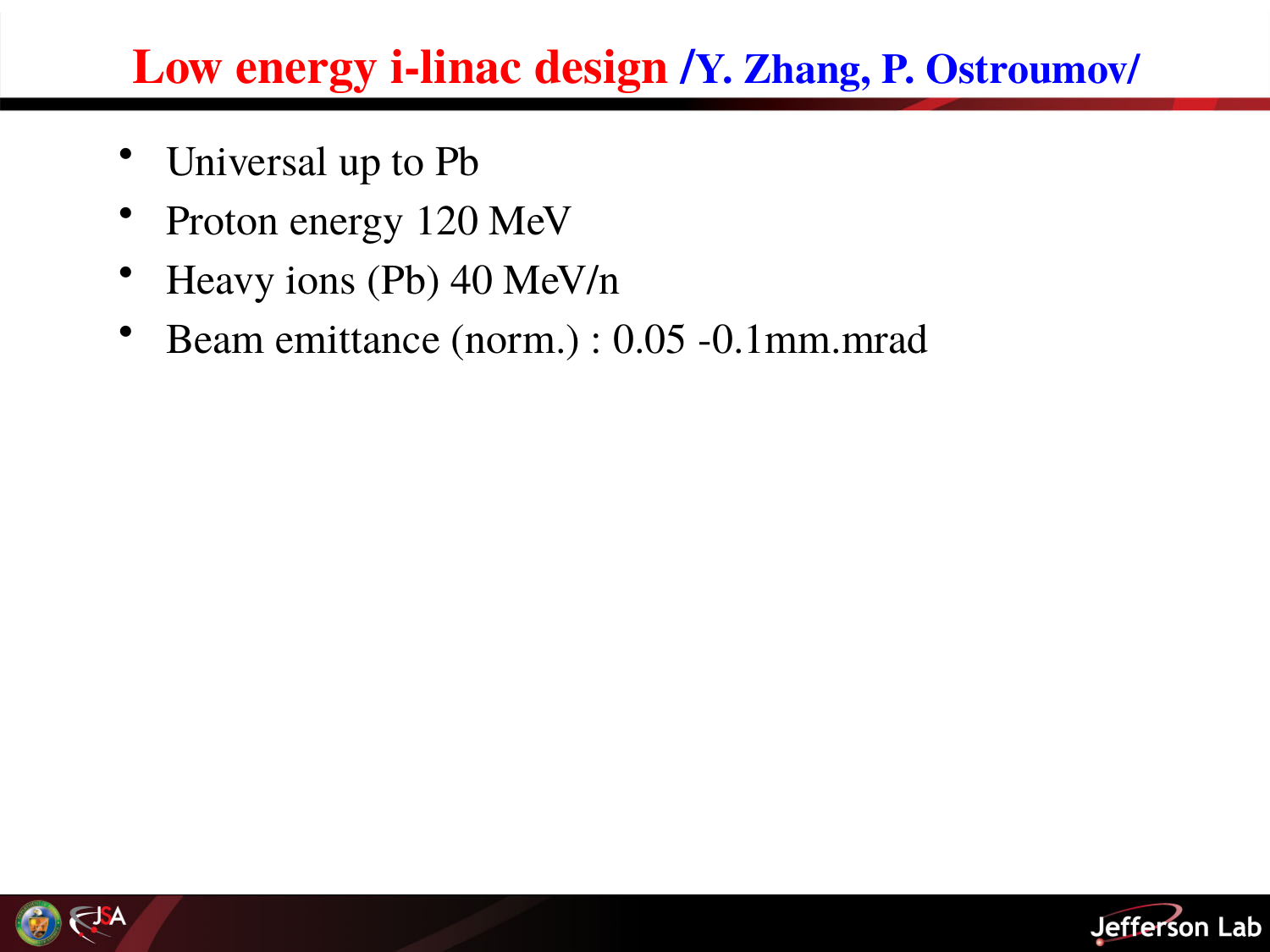

# Low energy i-linac design /Y. Zhang, P. Ostroumov/
Universal up to Pb
Proton energy 120 MeV
Heavy ions (Pb) 40 MeV/n
Beam emittance (norm.) : 0.05 -0.1mm.mrad